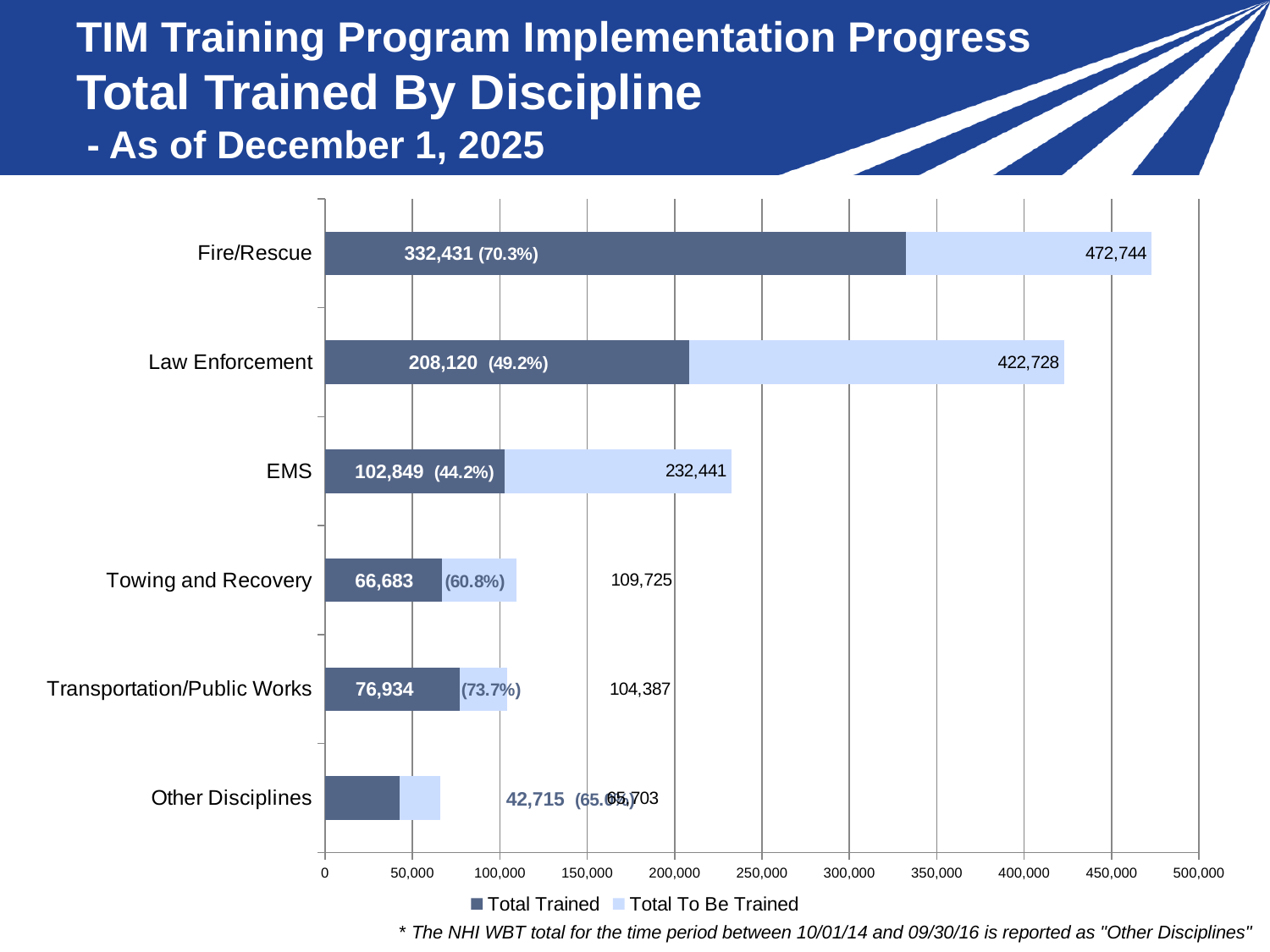

# TIM Training Program Implementation Progress Total Trained By Discipline - As of December 1, 2025

### Chart

| Category | Total Trained | Total To Be Trained |
|---|---|---|
| Other Disciplines | 42715.0 | 22988.0 |
| Transportation/Public Works | 76934.0 | 27453.0 |
| Towing and Recovery | 66683.0 | 43042.0 |
| EMS | 102849.0 | 129592.29999999999 |
| Law Enforcement | 208120.0 | 214608.0 |
| Fire/Rescue | 332431.0 | 140313.0 |
* The NHI WBT total for the time period between 10/01/14 and 09/30/16 is reported as "Other Disciplines"